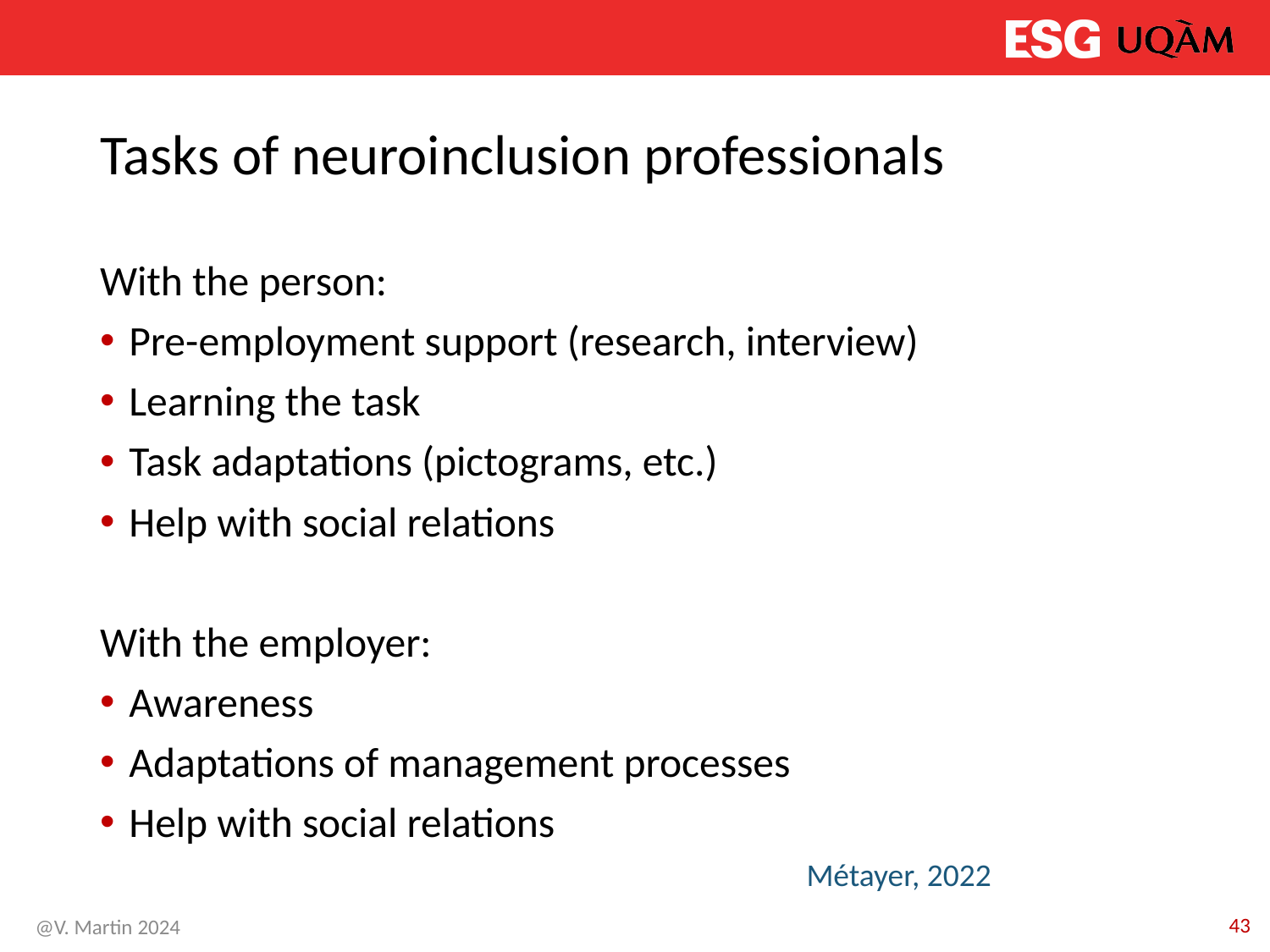

# Tasks of neuroinclusion professionals
With the person:
Pre-employment support (research, interview)
Learning the task
Task adaptations (pictograms, etc.)
Help with social relations

With the employer:
Awareness
Adaptations of management processes
Help with social relations
Métayer, 2022
43
@V. Martin 2024